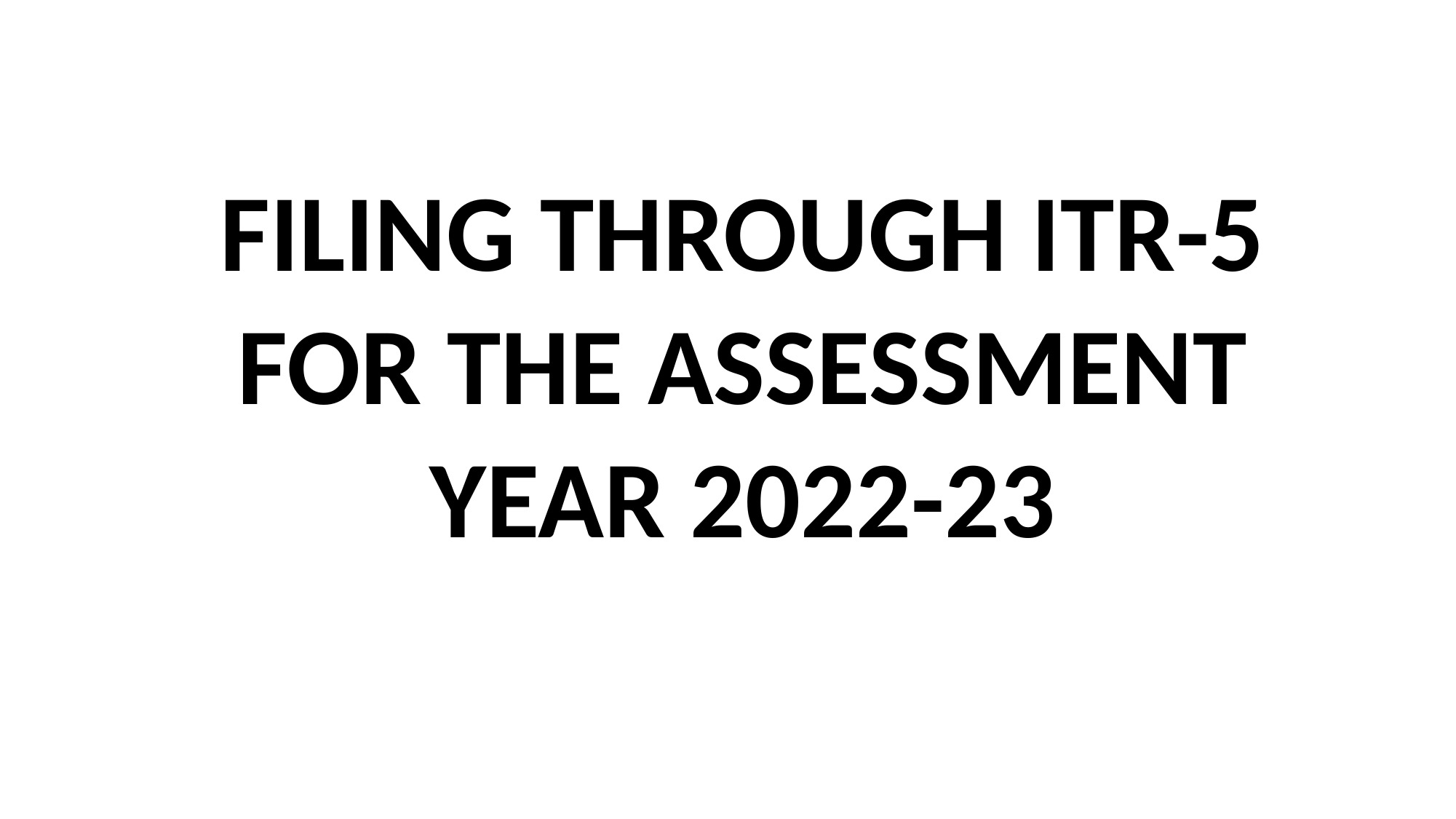

FILING THROUGH ITR-5
FOR THE ASSESSMENT
YEAR 2022-23